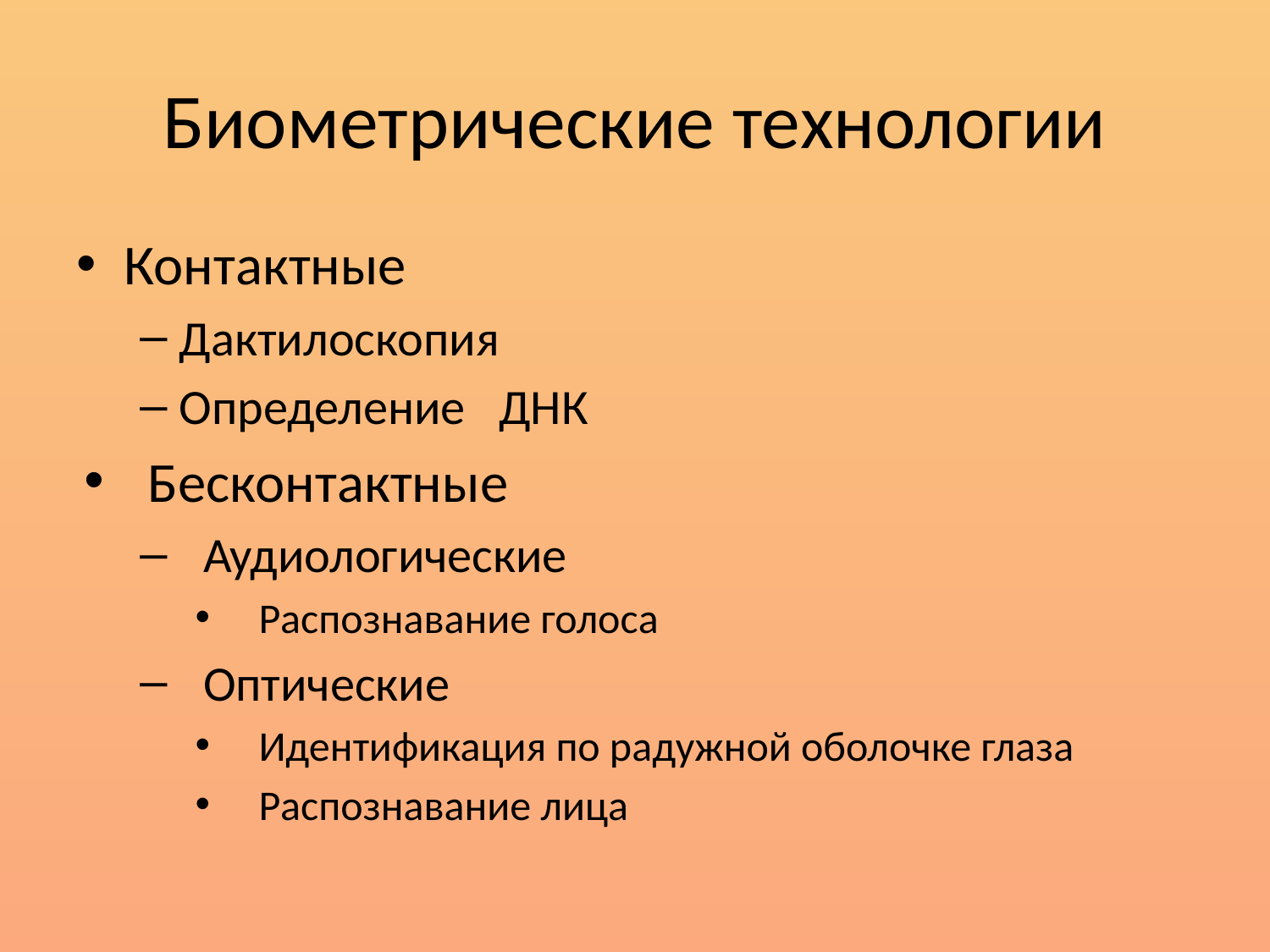

# Биометрические технологии
Контактные
Дактилоскопия
Определение   ДНК
Бесконтактные
Аудиологические
Распознавание голоса
Оптические
Идентификация по радужной оболочке глаза
Распознавание лица